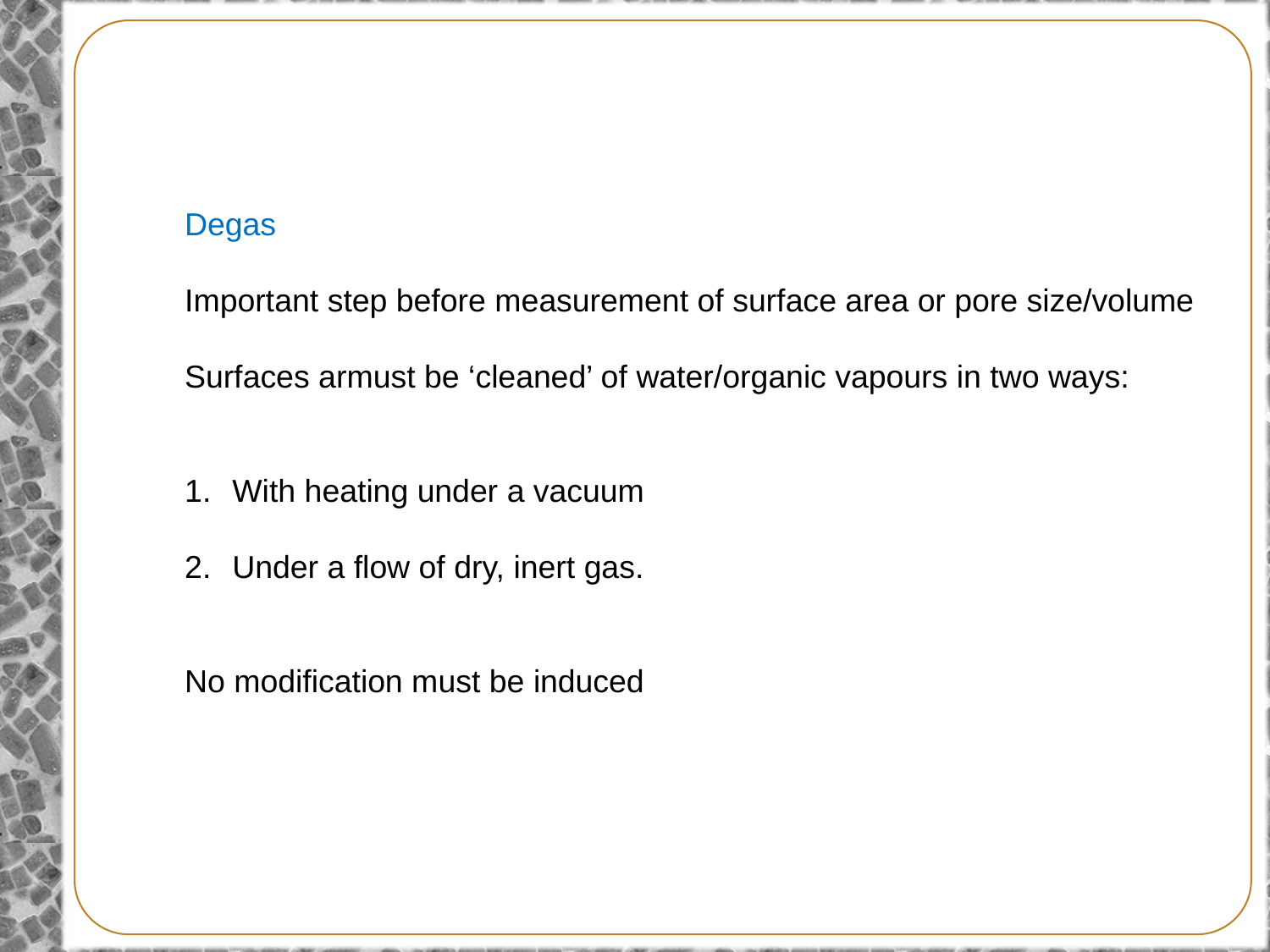

Degas

Important step before measurement of surface area or pore size/volume

Surfaces armust be ‘cleaned’ of water/organic vapours in two ways:

With heating under a vacuum

Under a flow of dry, inert gas.

No modification must be induced